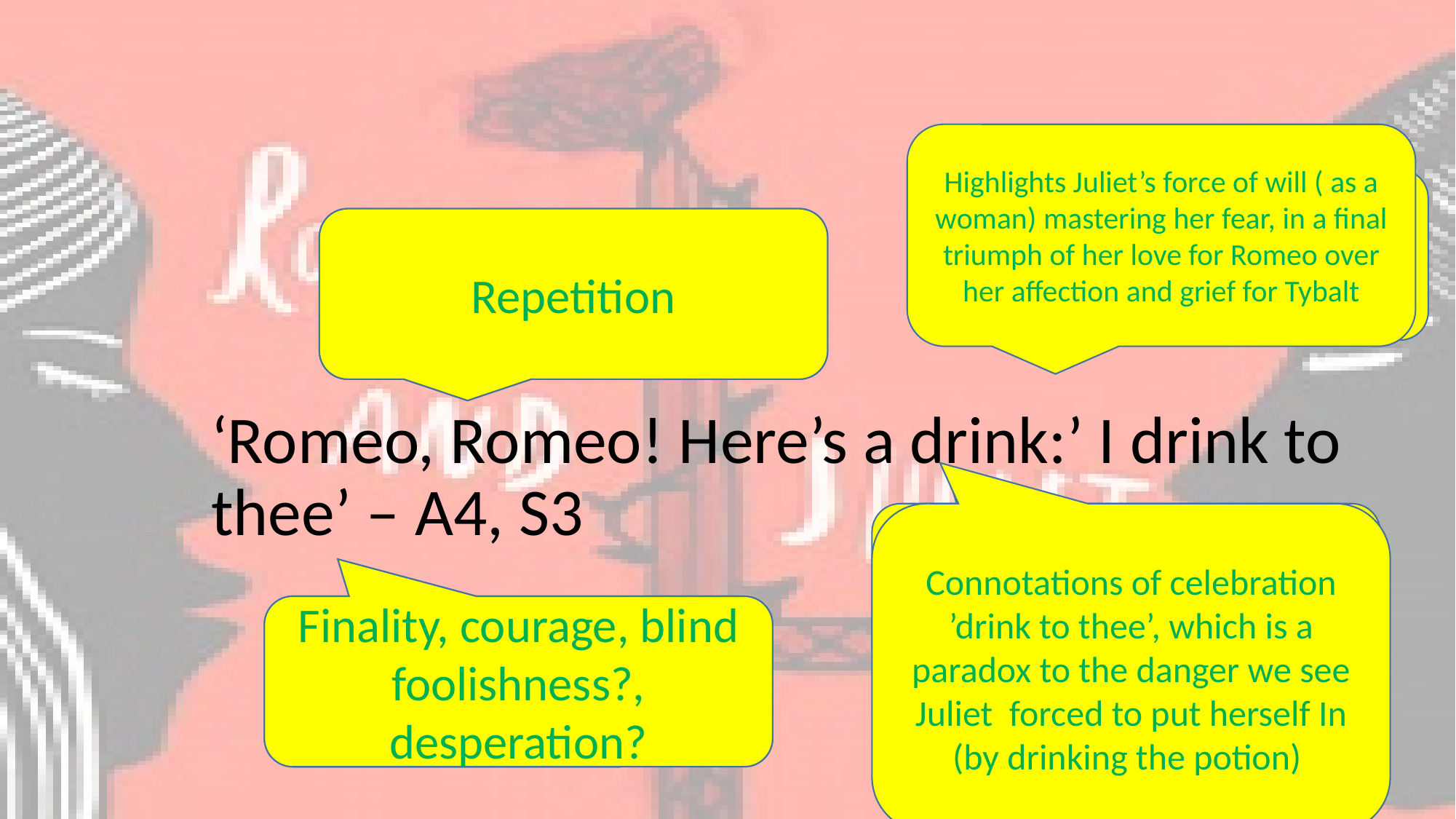

Highlights Juliet’s force of will ( as a woman) mastering her fear, in a final triumph of her love for Romeo over her affection and grief for Tybalt
Effect on the audience?
Repetition
Technique?
# ‘Romeo, Romeo! Here’s a drink:’ I drink to thee’ – A4, S3
Connotations and synonyms?
Connotations of celebration ’drink to thee’, which is a paradox to the danger we see Juliet  forced to put herself In (by drinking the potion)
Finality, courage, blind foolishness?, desperation?
Image created?